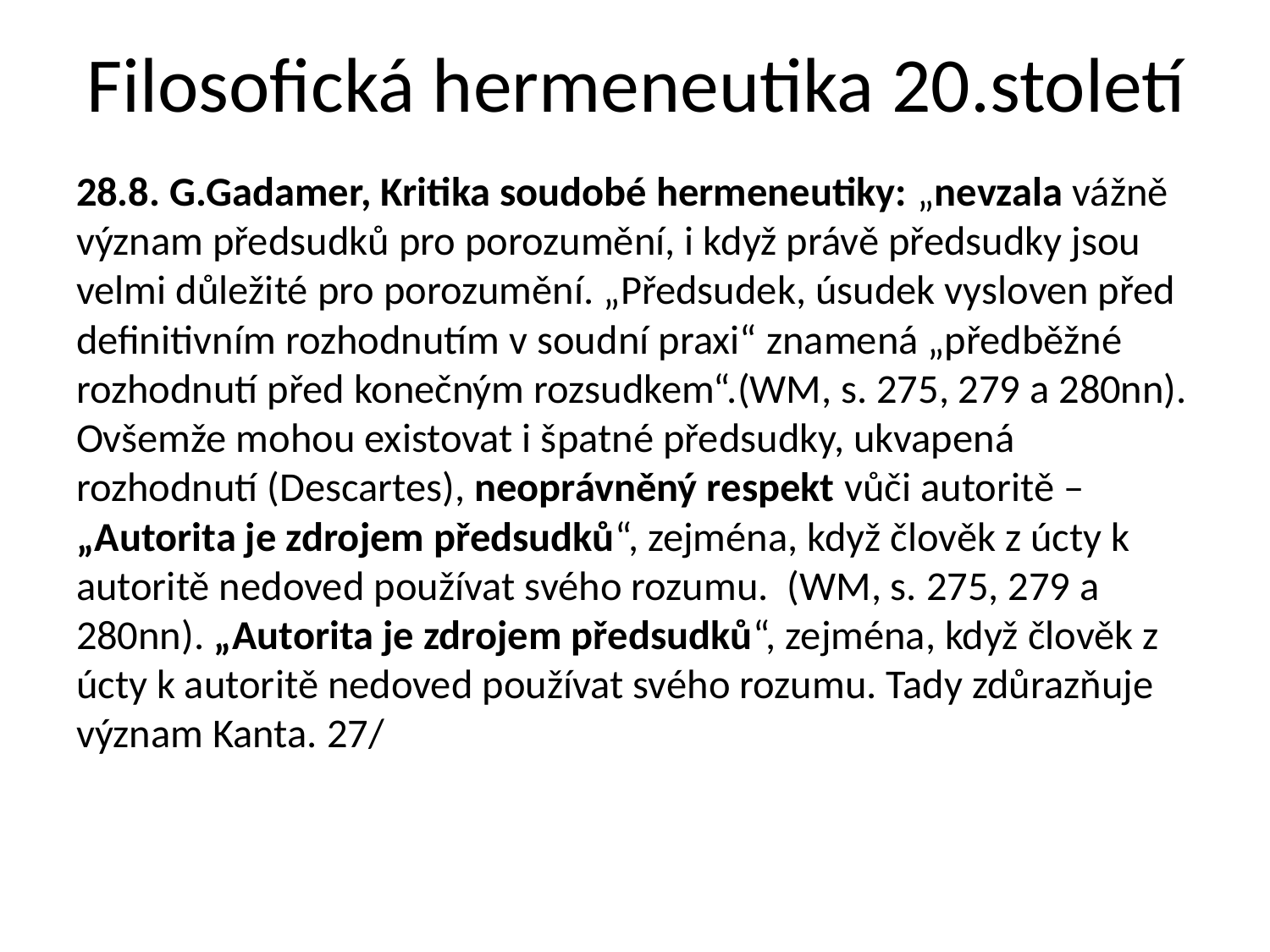

# Filosofická hermeneutika 20.století

28.8. G.Gadamer, Kritika soudobé hermeneutiky: „nevzala vážně význam předsudků pro porozumění, i když právě předsudky jsou velmi důležité pro porozumění. „Předsudek, úsudek vysloven před definitivním rozhodnutím v soudní praxi“ znamená „předběžné rozhodnutí před konečným rozsudkem“.(WM, s. 275, 279 a 280nn). Ovšemže mohou existovat i špatné předsudky, ukvapená rozhodnutí (Descartes), neoprávněný respekt vůči autoritě – „Autorita je zdrojem předsudků“, zejména, když člověk z úcty k autoritě nedoved používat svého rozumu.  (WM, s. 275, 279 a 280nn). „Autorita je zdrojem předsudků“, zejména, když člověk z úcty k autoritě nedoved používat svého rozumu. Tady zdůrazňuje význam Kanta. 27/